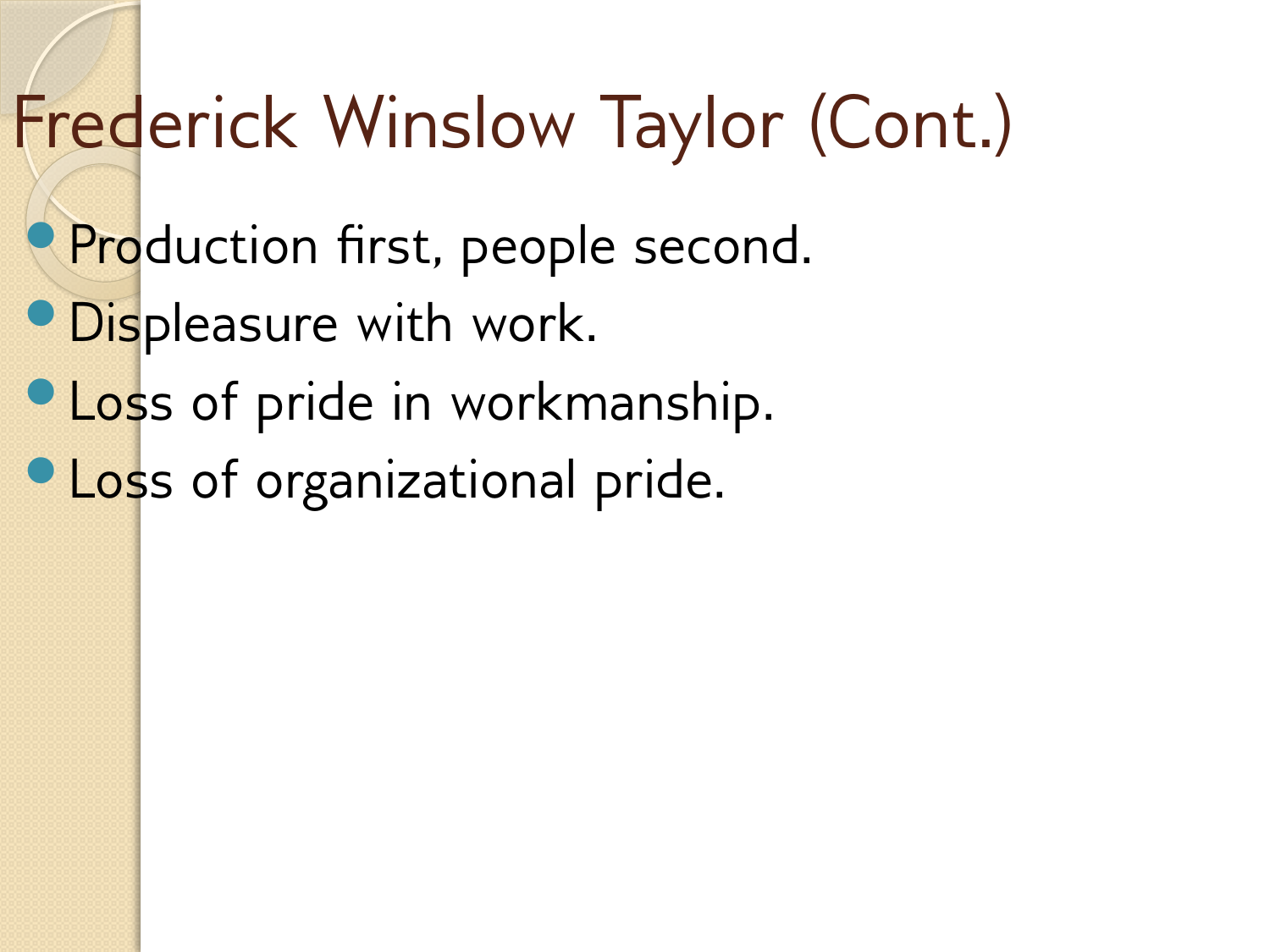

# Frederick Winslow Taylor (Cont.)
Production first, people second.
Displeasure with work.
Loss of pride in workmanship.
Loss of organizational pride.